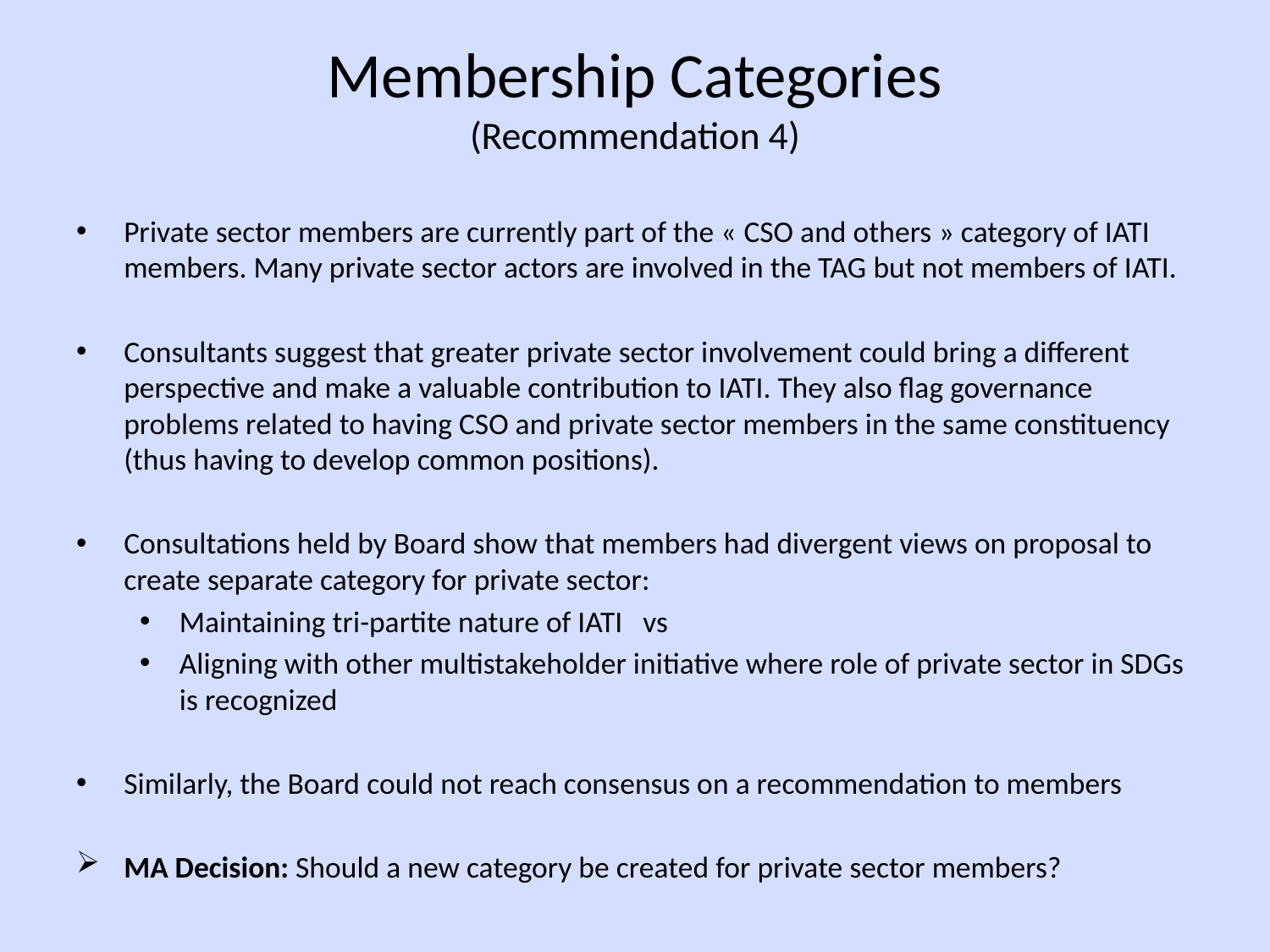

# Membership Categories (Recommendation 4)
Private sector members are currently part of the « CSO and others » category of IATI members. Many private sector actors are involved in the TAG but not members of IATI.

Consultants suggest that greater private sector involvement could bring a different perspective and make a valuable contribution to IATI. They also flag governance problems related to having CSO and private sector members in the same constituency (thus having to develop common positions).

Consultations held by Board show that members had divergent views on proposal to create separate category for private sector:
Maintaining tri-partite nature of IATI   vs
Aligning with other multistakeholder initiative where role of private sector in SDGs is recognized

Similarly, the Board could not reach consensus on a recommendation to members

MA Decision: Should a new category be created for private sector members?